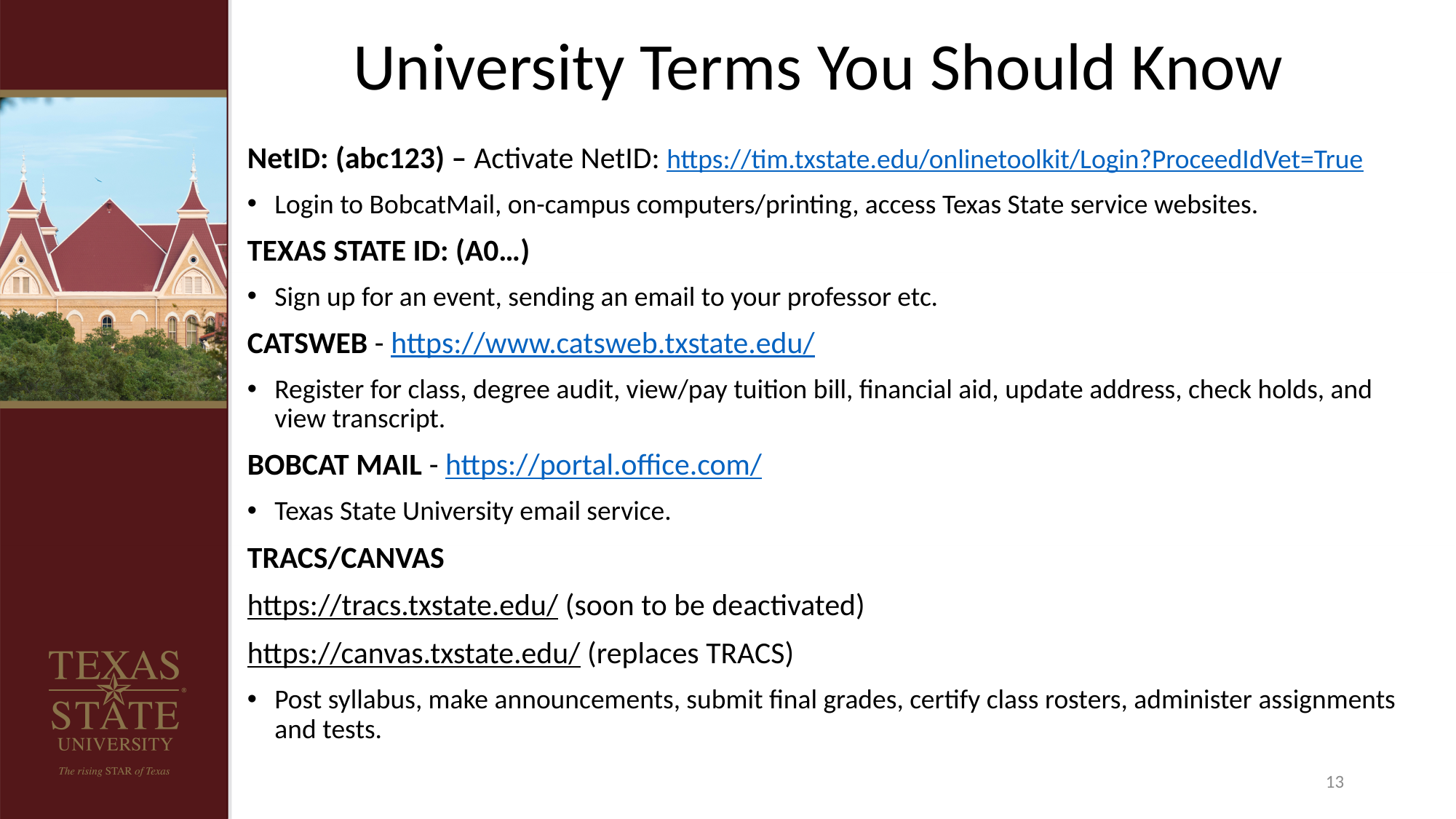

# University Terms You Should Know
NetID: (abc123) – Activate NetID: https://tim.txstate.edu/onlinetoolkit/Login?ProceedIdVet=True
Login to BobcatMail, on-campus computers/printing, access Texas State service websites.
TEXAS STATE ID: (A0…)
Sign up for an event, sending an email to your professor etc.
CATSWEB - https://www.catsweb.txstate.edu/
Register for class, degree audit, view/pay tuition bill, financial aid, update address, check holds, and view transcript.
BOBCAT MAIL - https://portal.office.com/
Texas State University email service.
TRACS/CANVAS
https://tracs.txstate.edu/ (soon to be deactivated)
https://canvas.txstate.edu/ (replaces TRACS)
Post syllabus, make announcements, submit final grades, certify class rosters, administer assignments and tests.
13